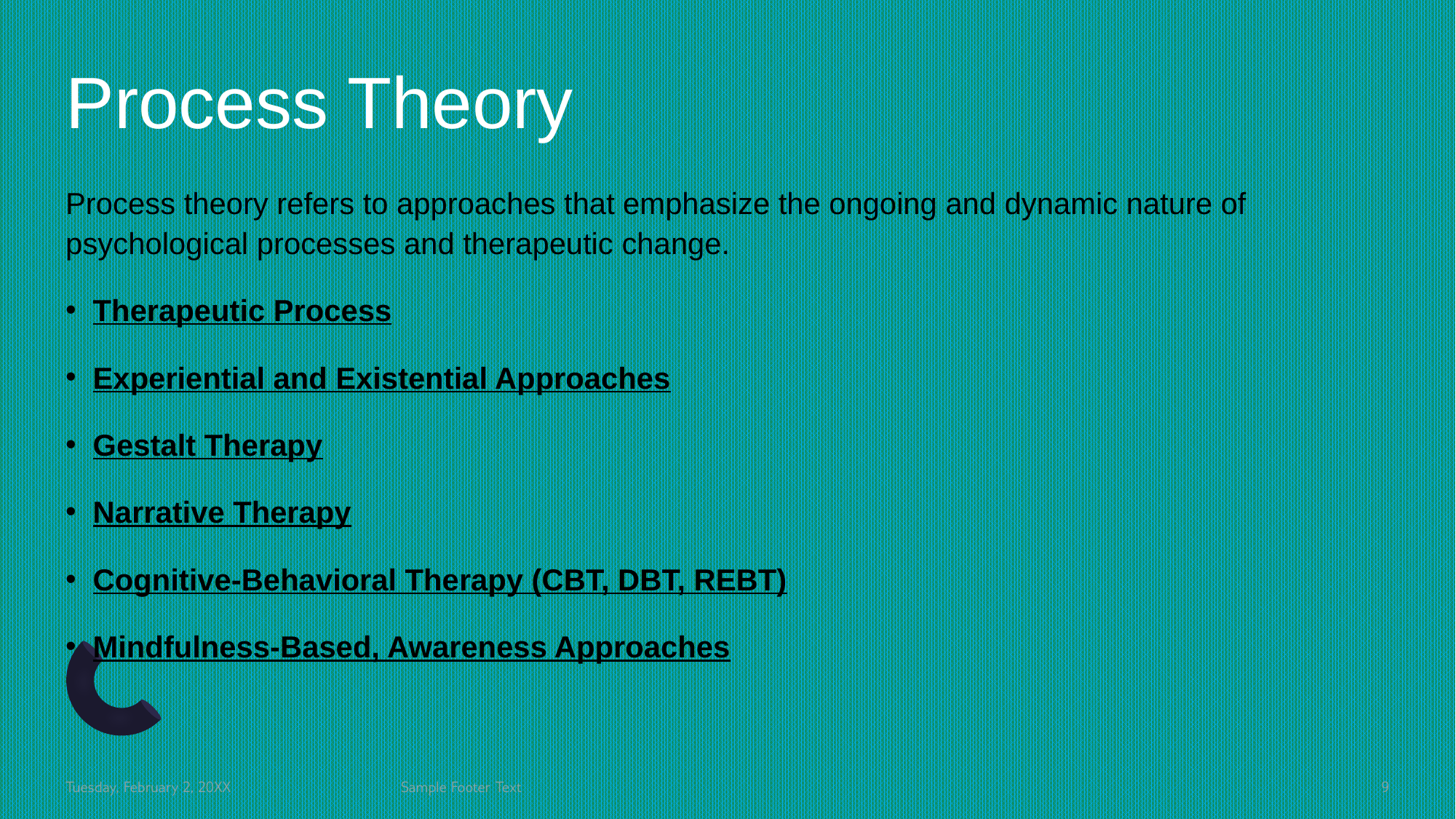

# Process Theory
Process theory refers to approaches that emphasize the ongoing and dynamic nature of psychological processes and therapeutic change.
Therapeutic Process
Experiential and Existential Approaches
Gestalt Therapy
Narrative Therapy
Cognitive-Behavioral Therapy (CBT, DBT, REBT)
Mindfulness-Based, Awareness Approaches
Tuesday, February 2, 20XX
Sample Footer Text
9